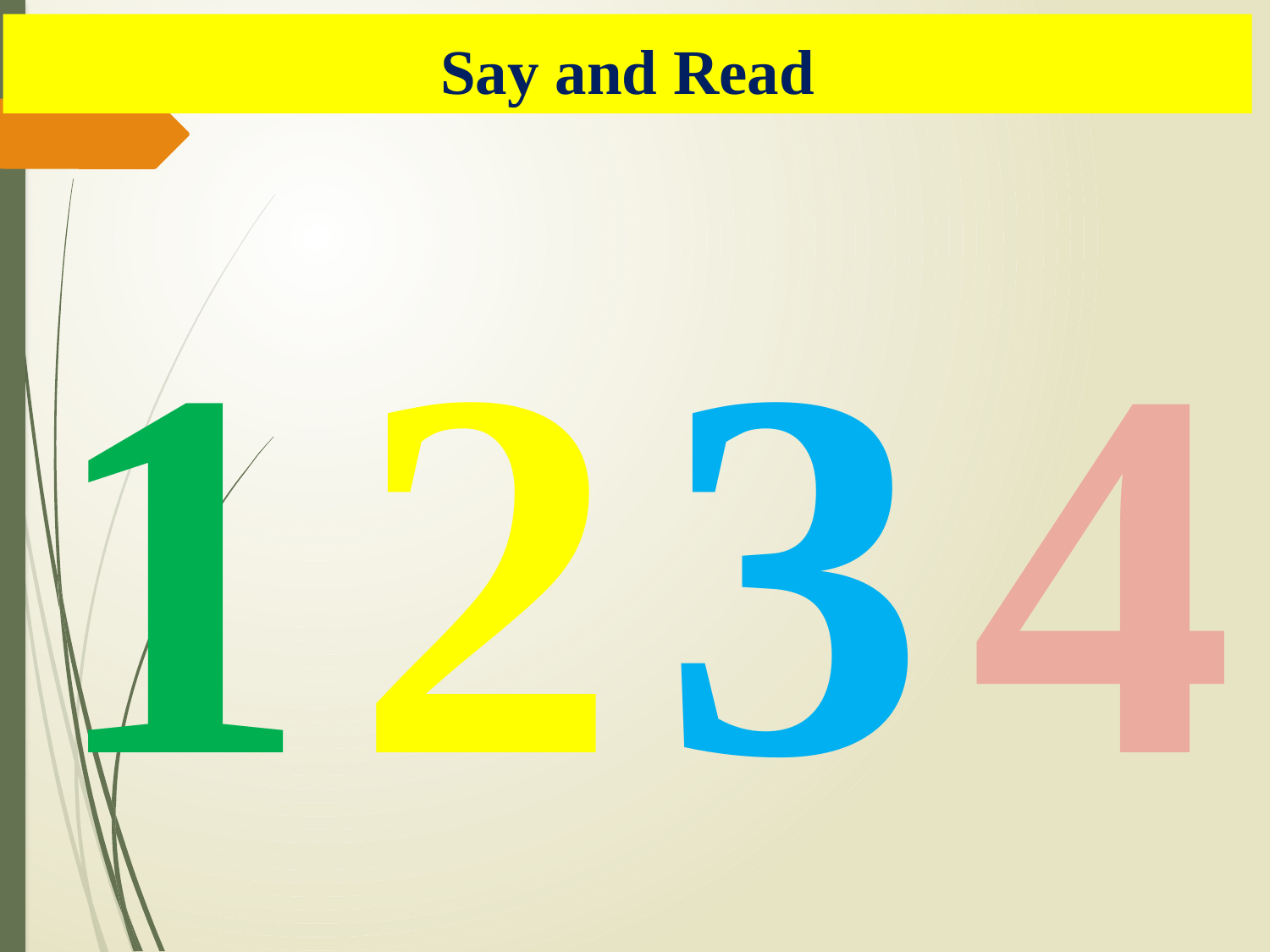

Say and Read
1
2
3
4